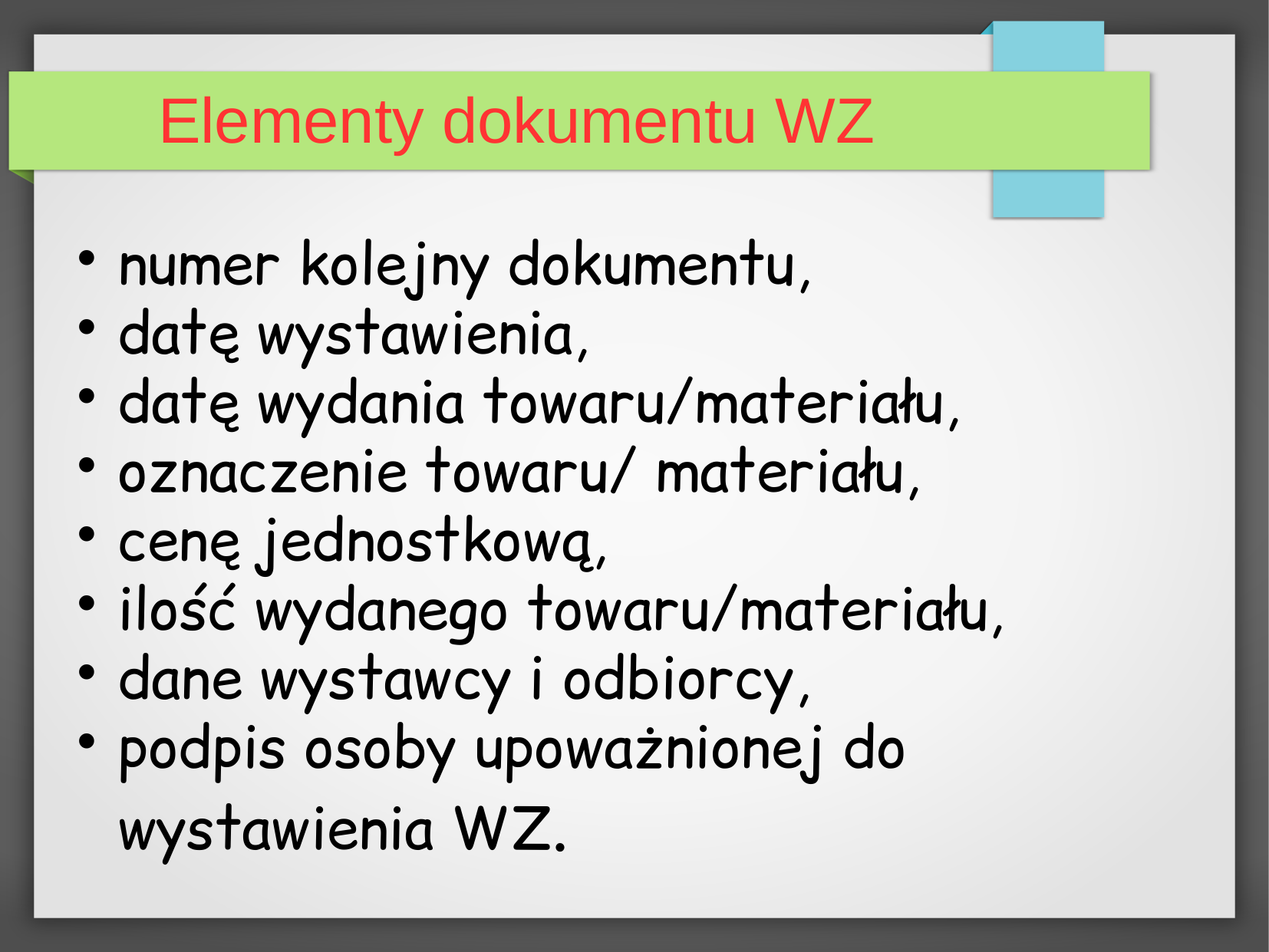

Elementy dokumentu WZ
numer kolejny dokumentu,
datę wystawienia,
datę wydania towaru/materiału,
oznaczenie towaru/ materiału,
cenę jednostkową,
ilość wydanego towaru/materiału,
dane wystawcy i odbiorcy,
podpis osoby upoważnionej do wystawienia WZ.